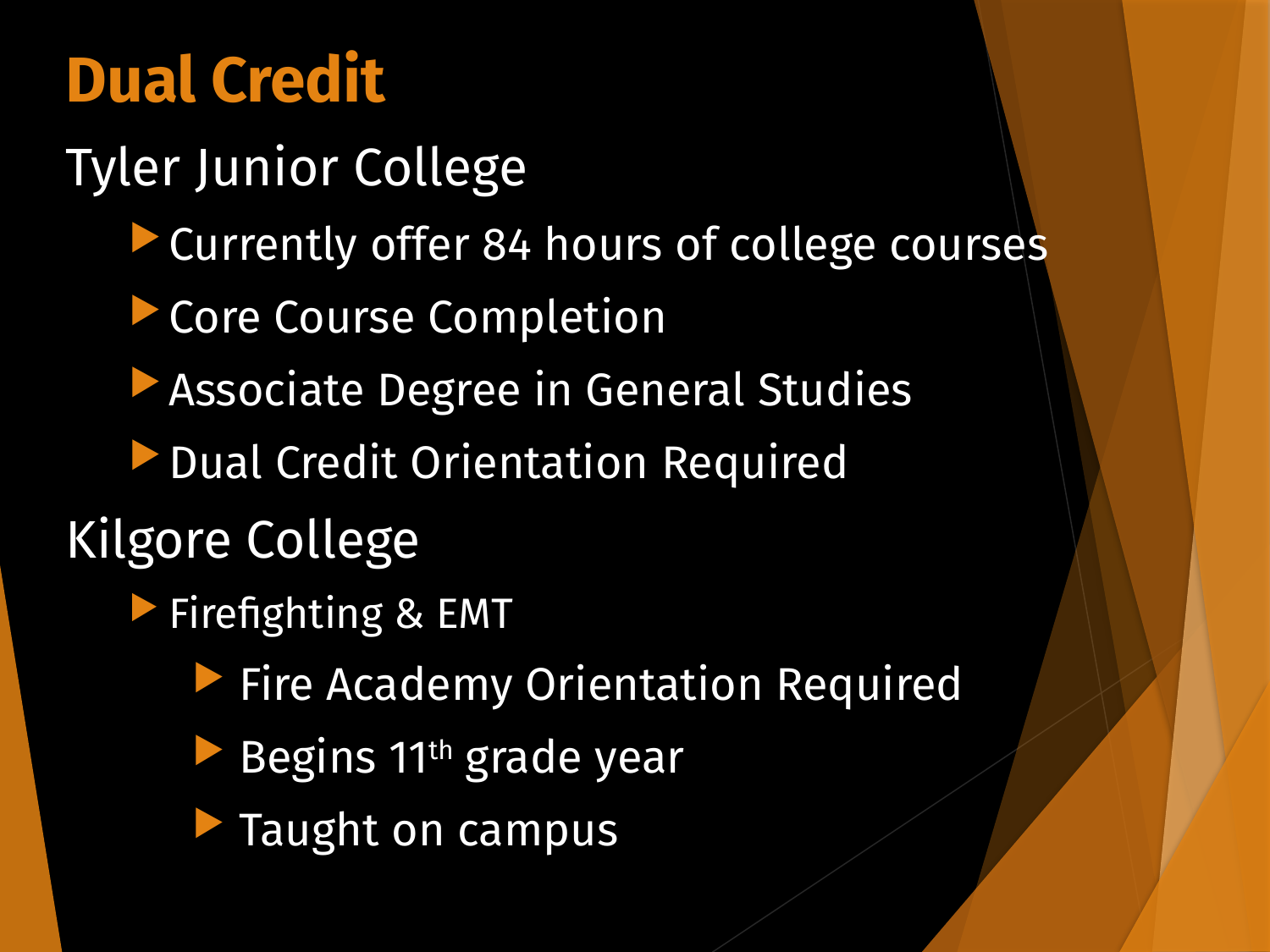

# Dual Credit
Tyler Junior College
Currently offer 84 hours of college courses
Core Course Completion
Associate Degree in General Studies
Dual Credit Orientation Required
Kilgore College
Firefighting & EMT
 Fire Academy Orientation Required
 Begins 11th grade year
 Taught on campus